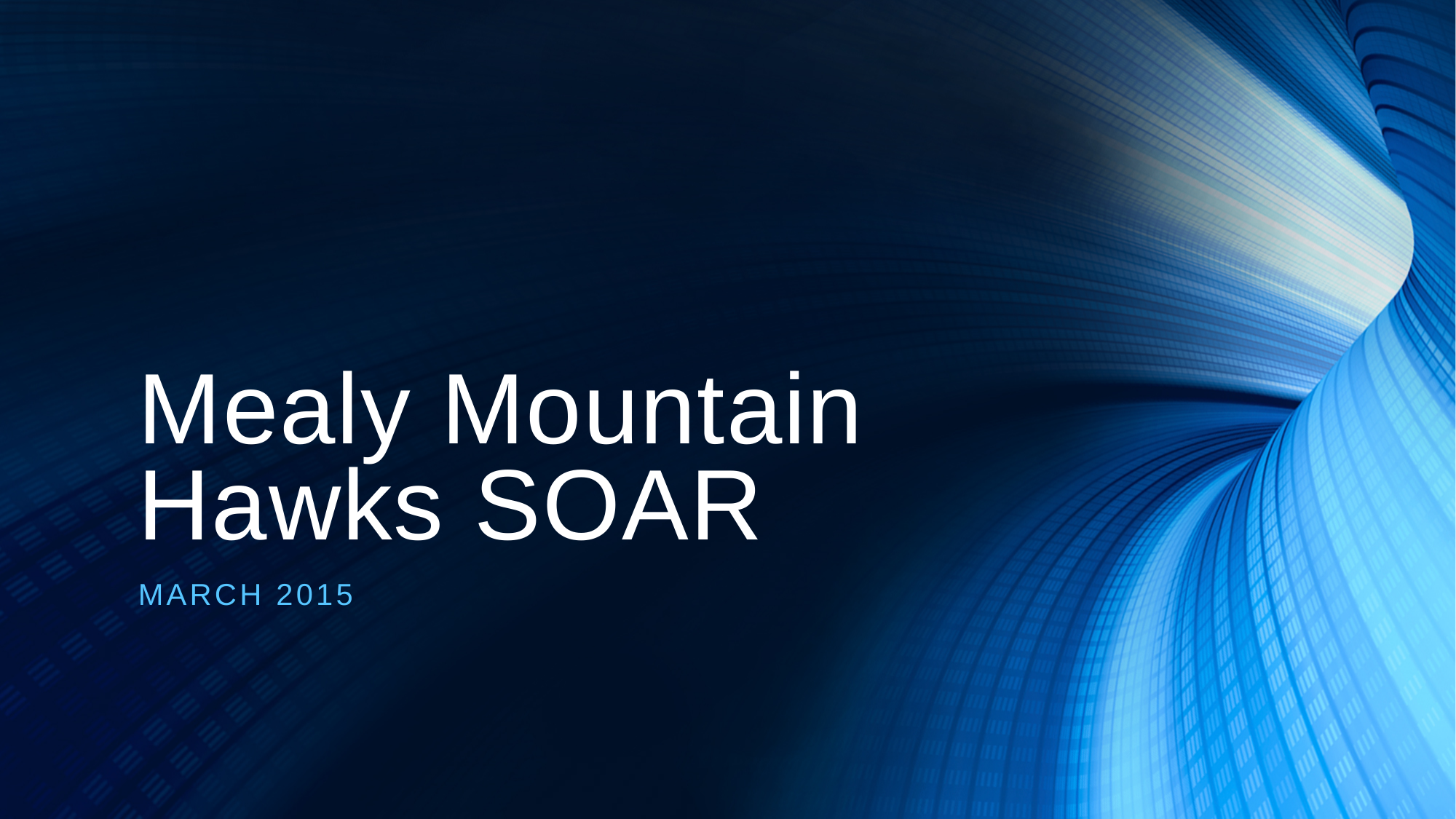

# Mealy Mountain Hawks SOAR
March 2015